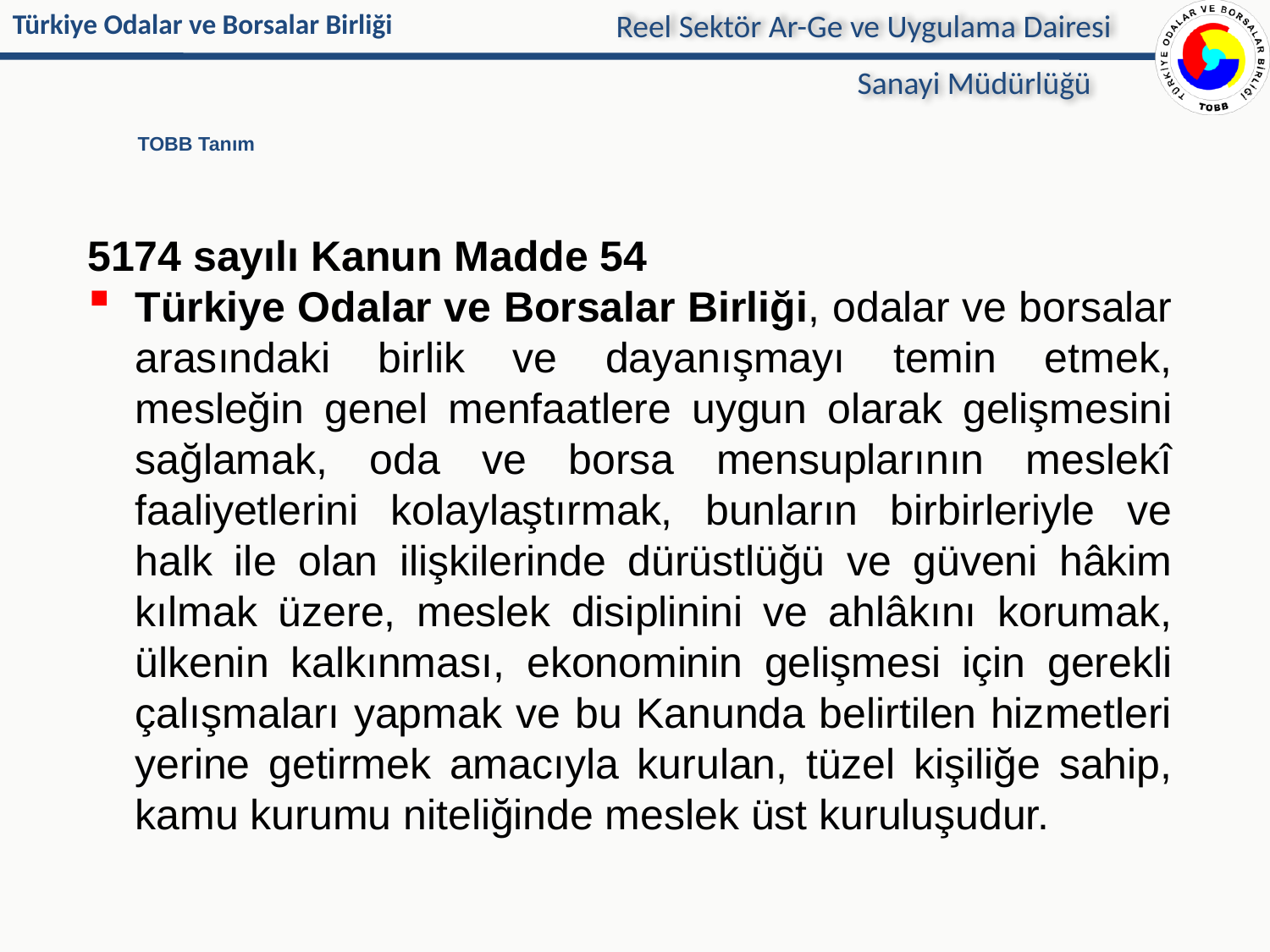

Reel Sektör Ar-Ge ve Uygulama Dairesi
Sanayi Müdürlüğü
# TOBB Tanım
5174 sayılı Kanun Madde 54
Türkiye Odalar ve Borsalar Birliği, odalar ve borsalar arasındaki birlik ve dayanışmayı temin etmek, mesleğin genel menfaatlere uygun olarak gelişmesini sağlamak, oda ve borsa mensuplarının meslekî faaliyetlerini kolaylaştırmak, bunların birbirleriyle ve halk ile olan ilişkilerinde dürüstlüğü ve güveni hâkim kılmak üzere, meslek disiplinini ve ahlâkını korumak, ülkenin kalkınması, ekonominin gelişmesi için gerekli çalışmaları yapmak ve bu Kanunda belirtilen hizmetleri yerine getirmek amacıyla kurulan, tüzel kişiliğe sahip, kamu kurumu niteliğinde meslek üst kuruluşudur.